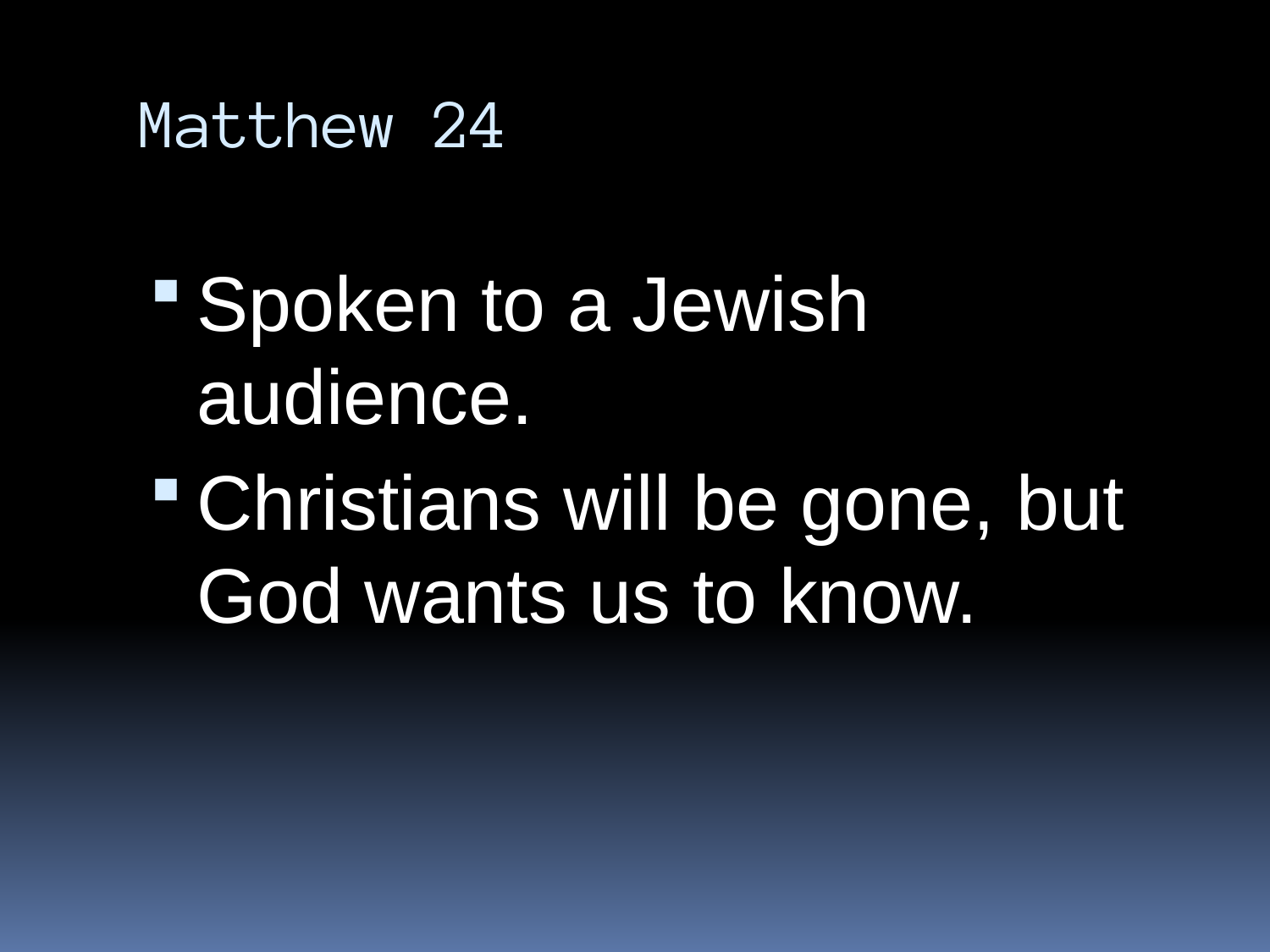

# Matthew 24
Spoken to a Jewish audience.
Christians will be gone, but God wants us to know.